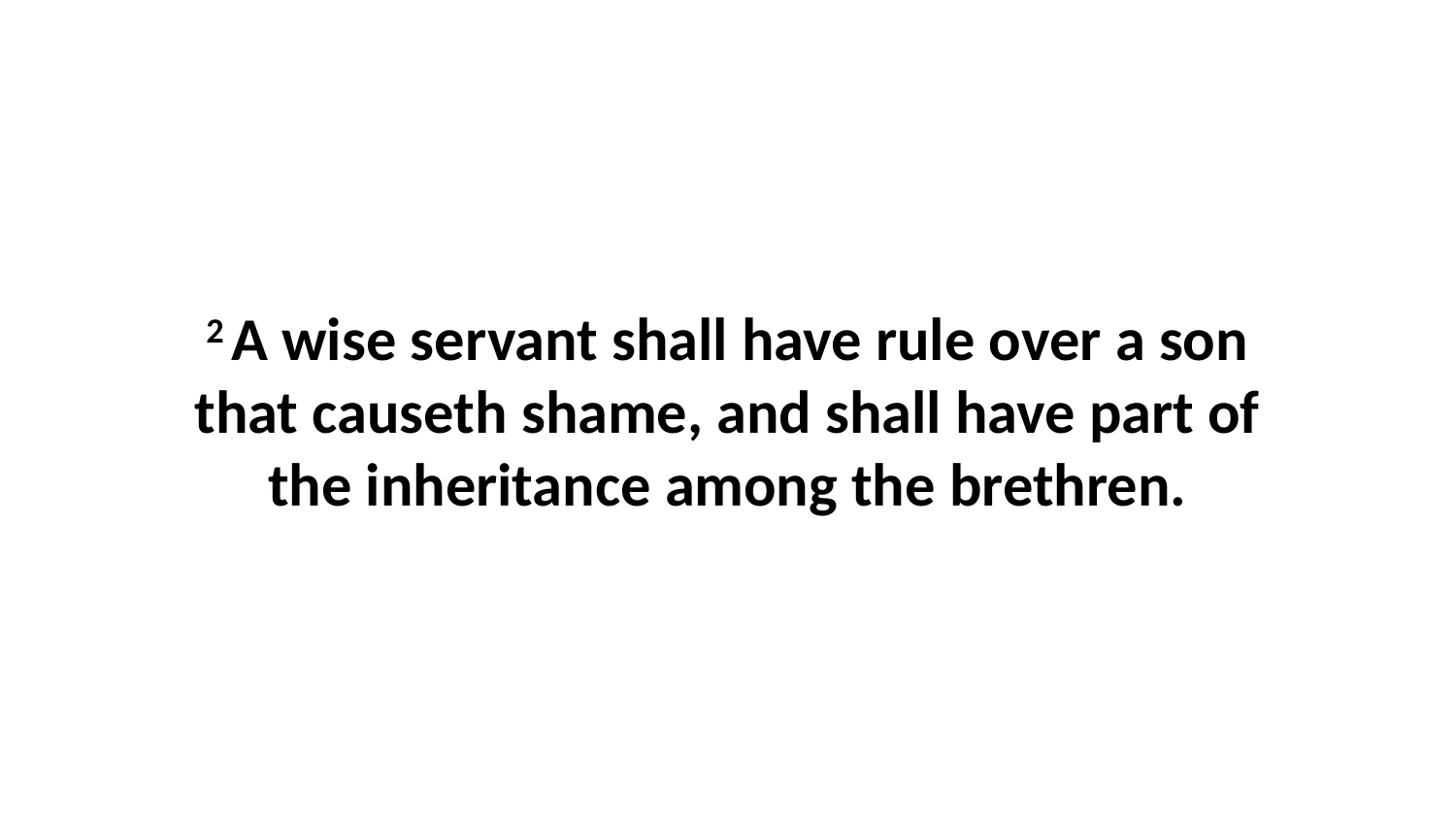

2 A wise servant shall have rule over a son that causeth shame, and shall have part of the inheritance among the brethren.